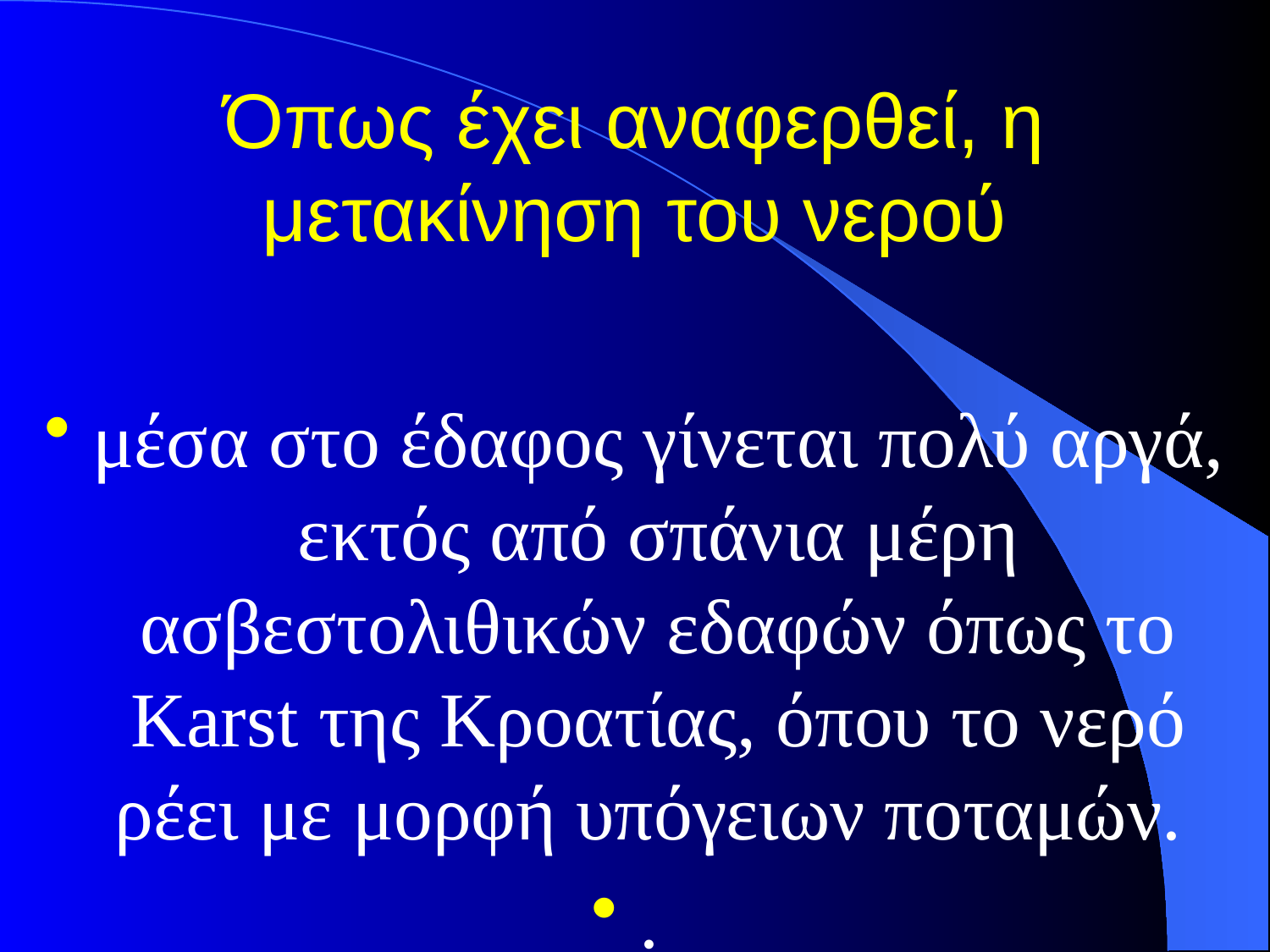

# Όπως έχει αναφερθεί, η μετακίνηση του νερού

μέσα στο έδαφος γίνεται πολύ αργά, εκτός από σπάνια μέρη ασβεστολιθικών εδαφών όπως το Karst της Κροατίας, όπου το νερό ρέει με μορφή υπόγειων ποταμών.
.